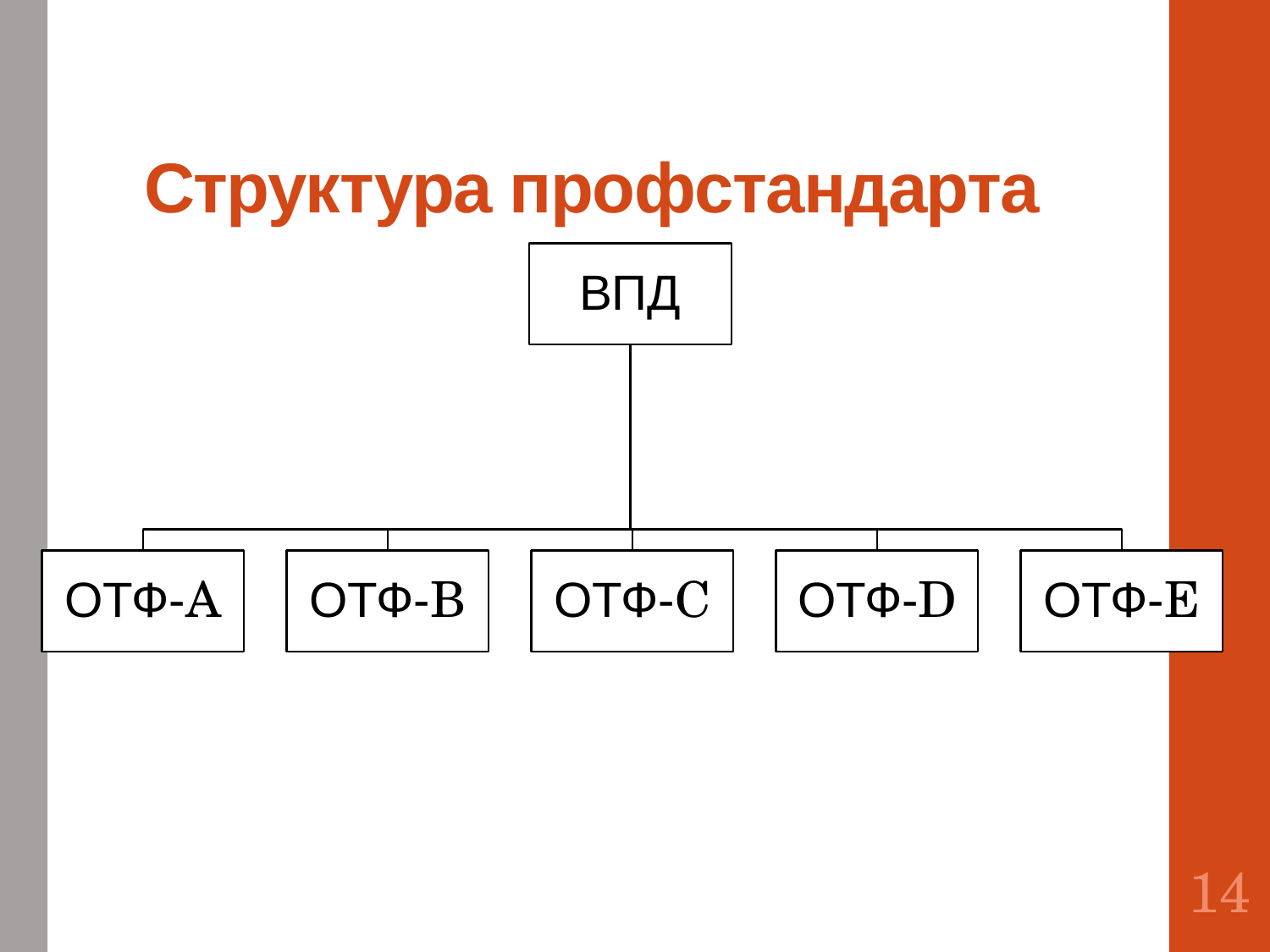

# Структура профстандарта
ВПД
ОТФ-A
ОТФ-B
ОТФ-C
ОТФ-D
ОТФ-E
14